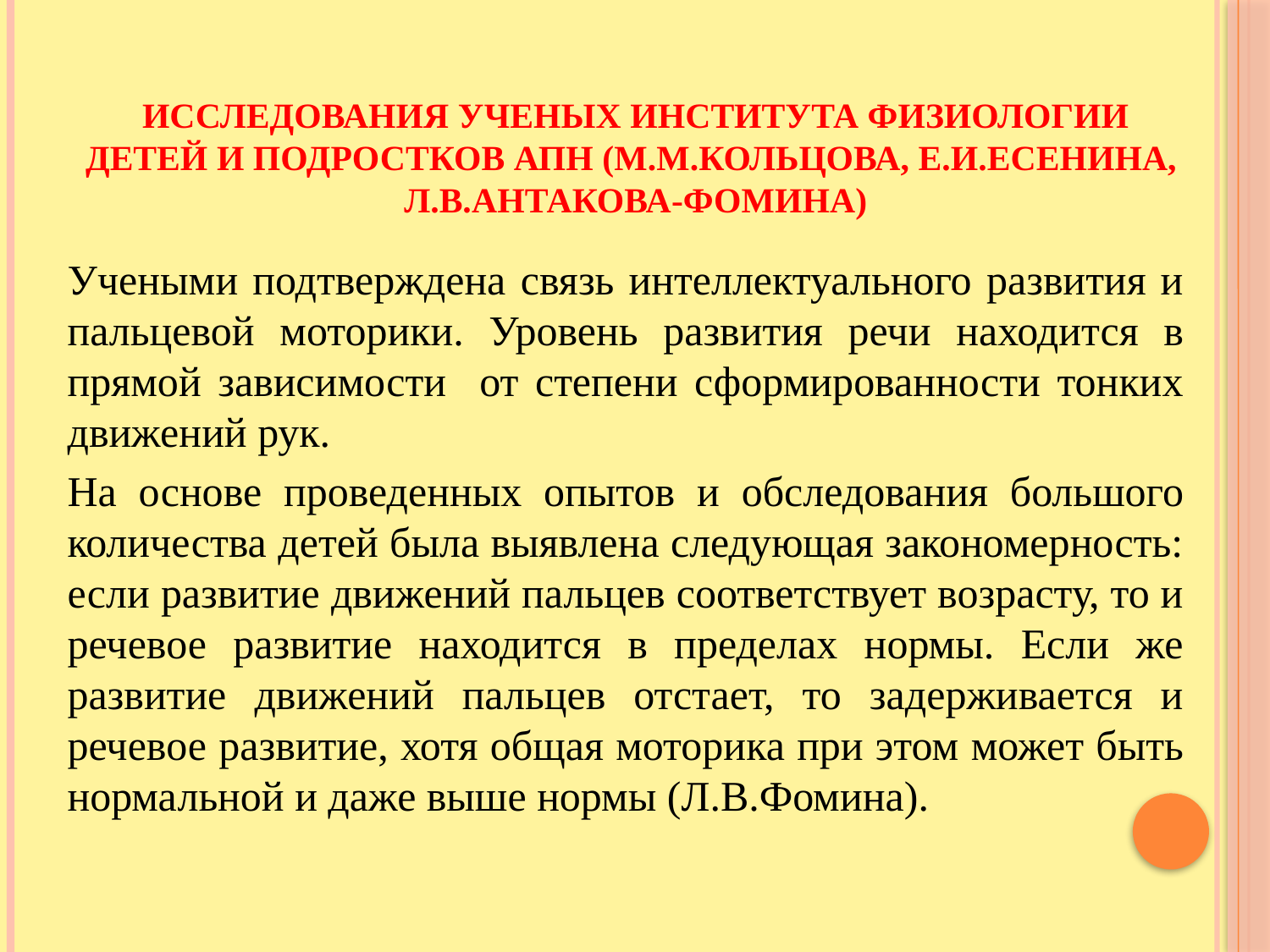

# Исследования ученых Института физиологии детей и подростков АПН (М.М.Кольцова, Е.И.Есенина, Л.В.Антакова-Фомина)
Учеными подтверждена связь интеллектуального развития и пальцевой моторики. Уровень развития речи находится в прямой зависимости  от степени сформированности тонких движений рук.
На основе проведенных опытов и обследования большого количества детей была выявлена следующая закономерность: если развитие движений пальцев соответствует возрасту, то и речевое развитие находится в пределах нормы. Если же развитие движений пальцев отстает, то задерживается и речевое развитие, хотя общая моторика при этом может быть нормальной и даже выше нормы (Л.В.Фомина).